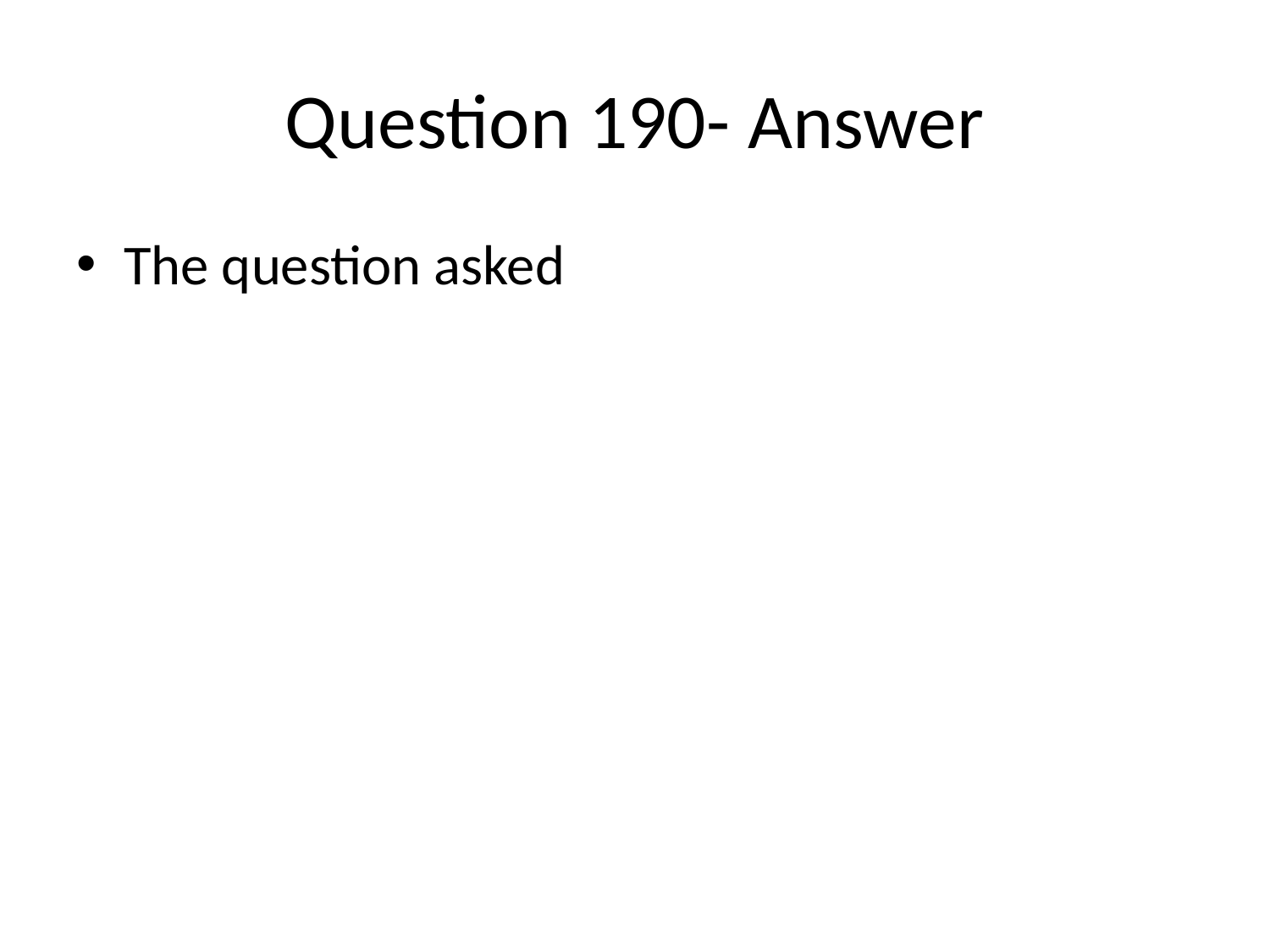

# Question 190- Answer
The question asked